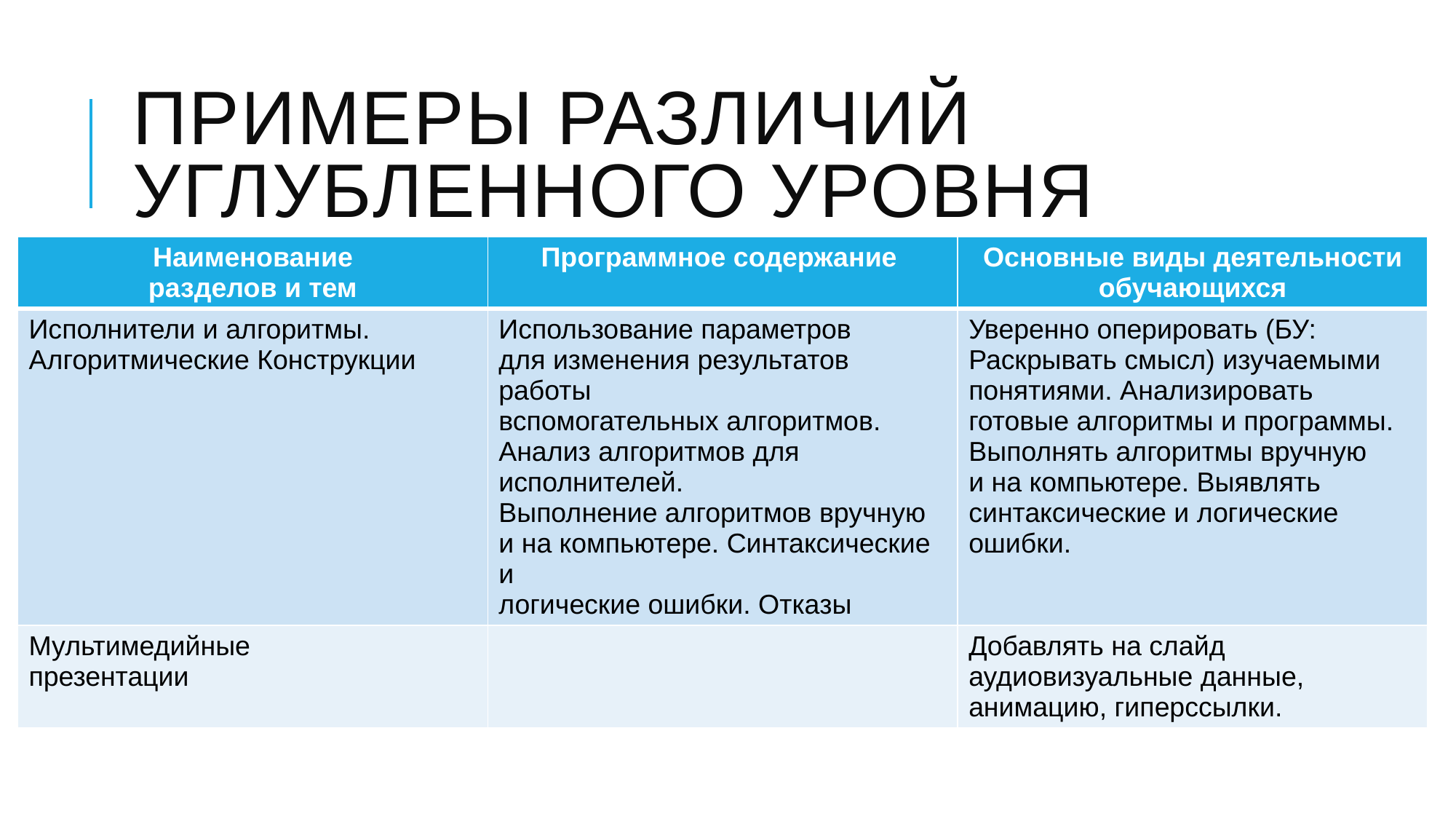

# Примеры различий углубленного уровня
| Наименование разделов и тем | Программное содержание | Основные виды деятельности обучающихся |
| --- | --- | --- |
| Исполнители и алгоритмы. Алгоритмические Конструкции | Использование параметров для изменения результатов работы вспомогательных алгоритмов. Анализ алгоритмов для исполнителей. Выполнение алгоритмов вручную и на компьютере. Синтаксические и логические ошибки. Отказы | Уверенно оперировать (БУ: Раскрывать смысл) изучаемыми понятиями. Анализировать готовые алгоритмы и программы. Выполнять алгоритмы вручную и на компьютере. Выявлять синтаксические и логические ошибки. |
| Мультимедийные презентации |  | Добавлять на слайд аудиовизуальные данные, анимацию, гиперссылки. |